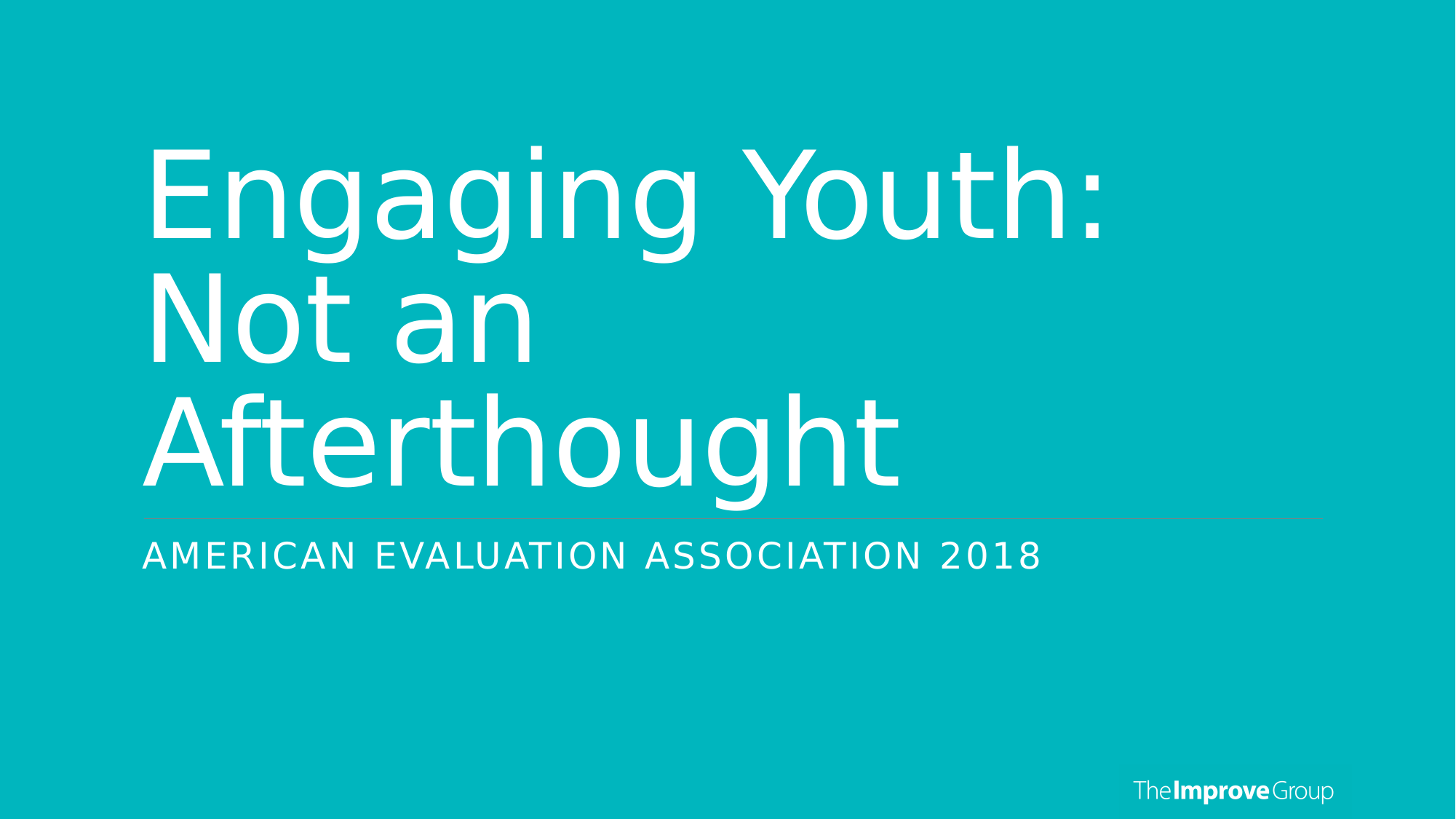

# Engaging Youth: Not an Afterthought
American Evaluation Association 2018